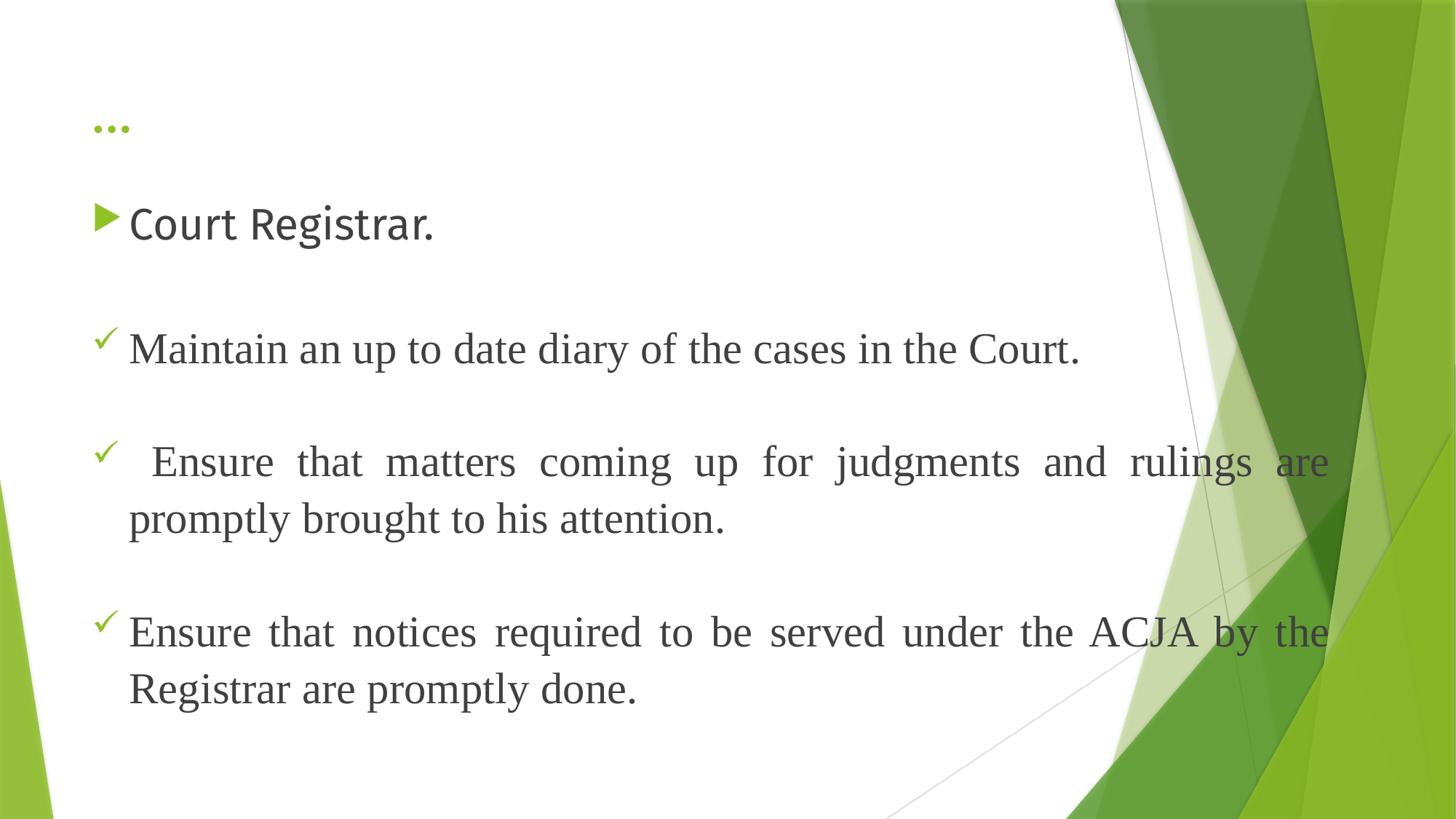

# …
Court Registrar.

Maintain an up to date diary of the cases in the Court.

 Ensure that matters coming up for judgments and rulings are promptly brought to his attention.

Ensure that notices required to be served under the ACJA by the Registrar are promptly done.